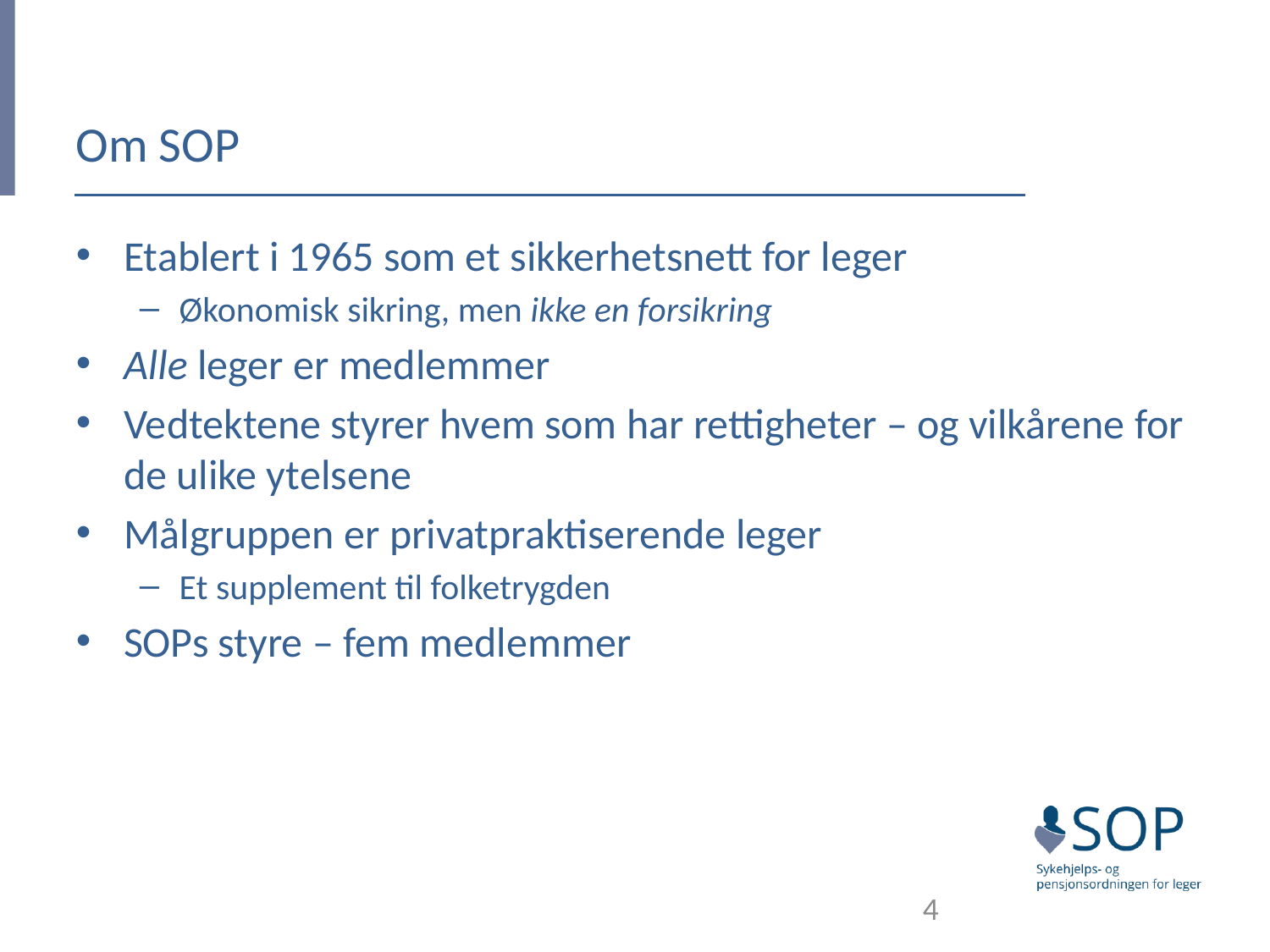

# Om SOP
Etablert i 1965 som et sikkerhetsnett for leger
Økonomisk sikring, men ikke en forsikring
Alle leger er medlemmer
Vedtektene styrer hvem som har rettigheter – og vilkårene for de ulike ytelsene
Målgruppen er privatpraktiserende leger
Et supplement til folketrygden
SOPs styre – fem medlemmer
4